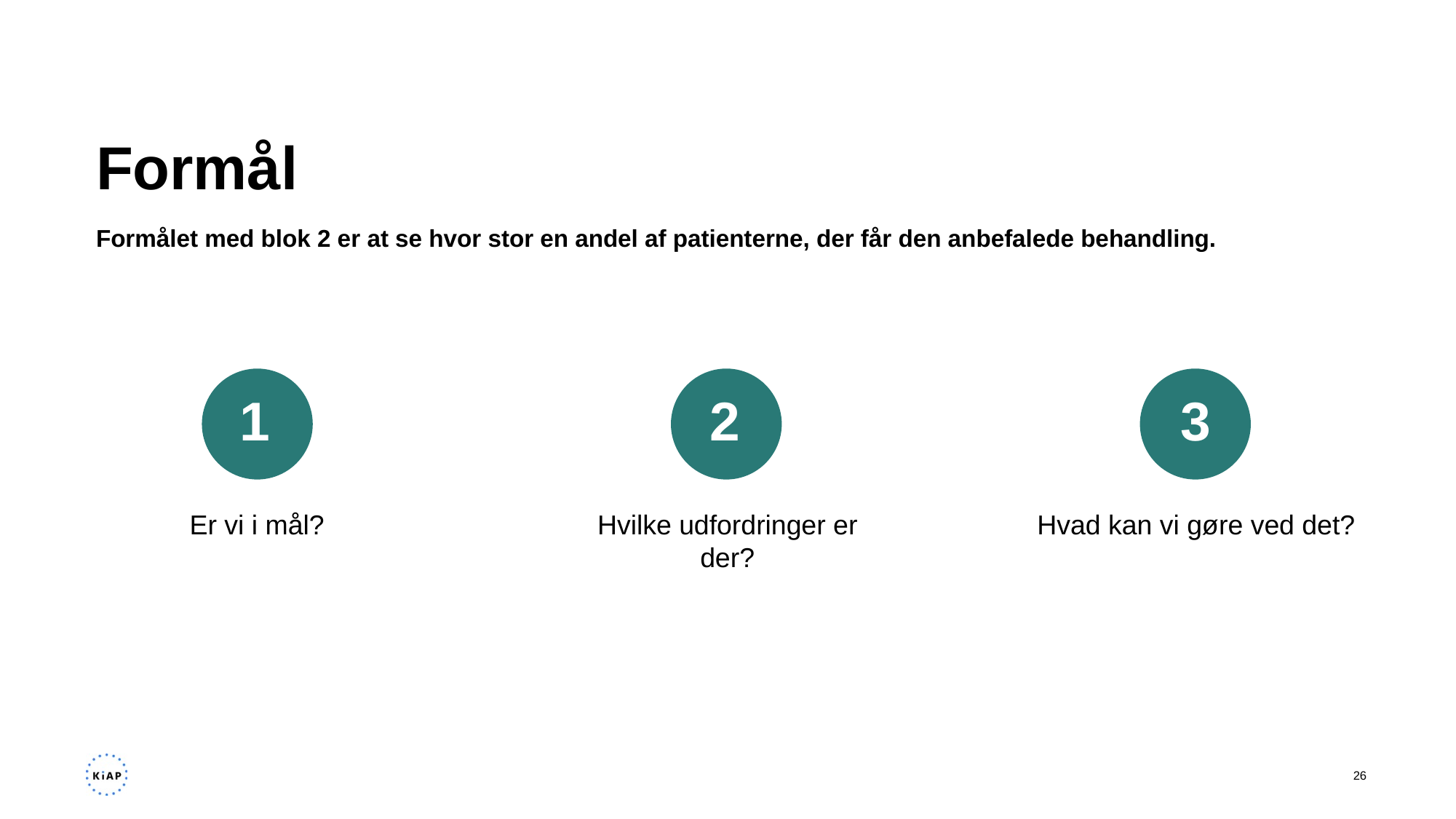

# Formål
Formålet med blok 2 er at se hvor stor en andel af patienterne, der får den anbefalede behandling.
1
2
3
Er vi i mål?
Hvilke udfordringer er der?
Hvad kan vi gøre ved det?